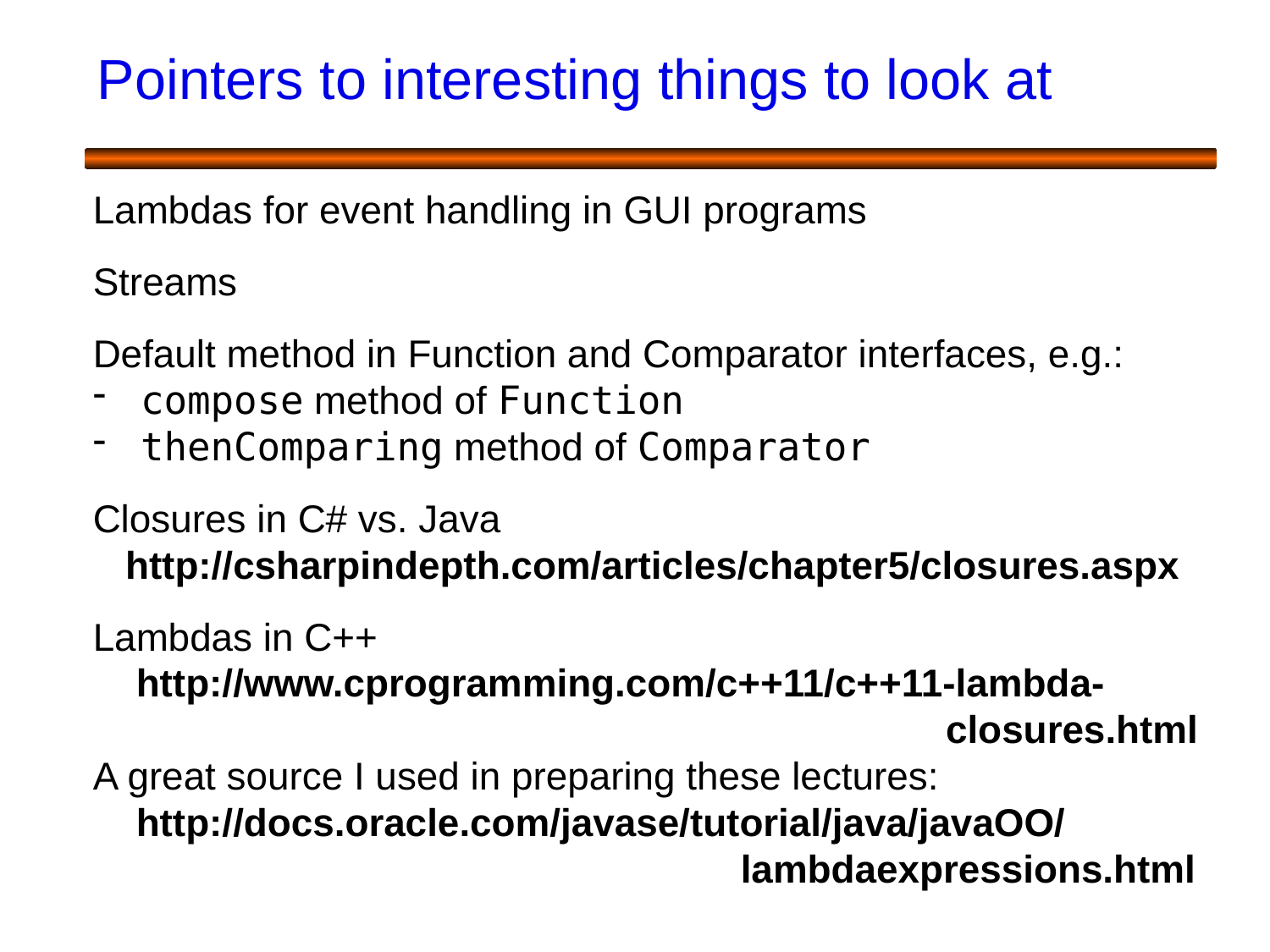

# Pointers to interesting things to look at
Lambdas for event handling in GUI programs

Streams

Default method in Function and Comparator interfaces, e.g.:
compose method of Function
thenComparing method of Comparator

Closures in C# vs. Java
   http://csharpindepth.com/articles/chapter5/closures.aspx

Lambdas in C++
    http://www.cprogramming.com/c++11/c++11-lambda-
                                                                               closures.html
A great source I used in preparing these lectures:
    http://docs.oracle.com/javase/tutorial/java/javaOO/
                                                            lambdaexpressions.html